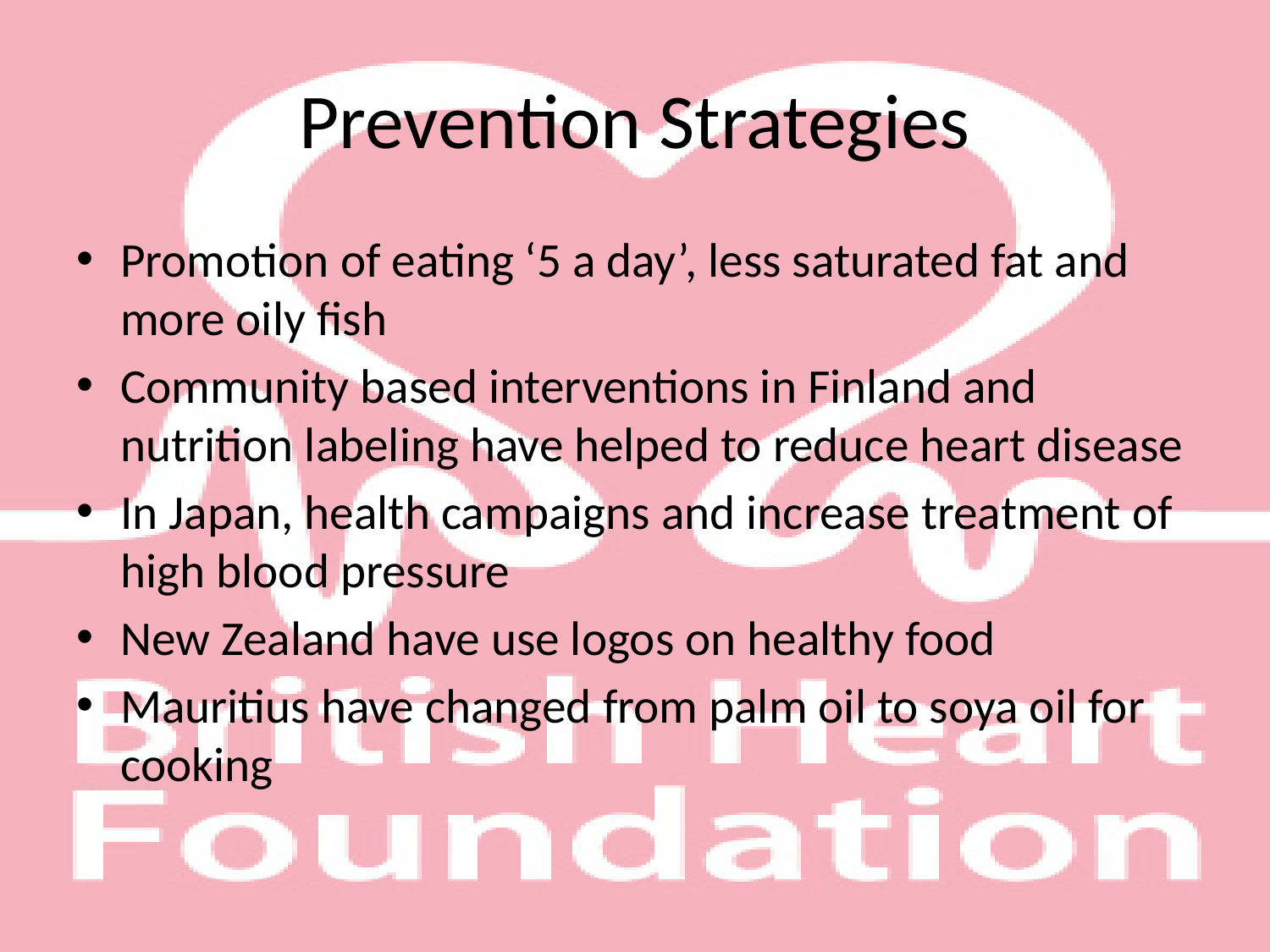

# Prevention Strategies
Promotion of eating ‘5 a day’, less saturated fat and more oily fish
Community based interventions in Finland and nutrition labeling have helped to reduce heart disease
In Japan, health campaigns and increase treatment of high blood pressure
New Zealand have use logos on healthy food
Mauritius have changed from palm oil to soya oil for cooking